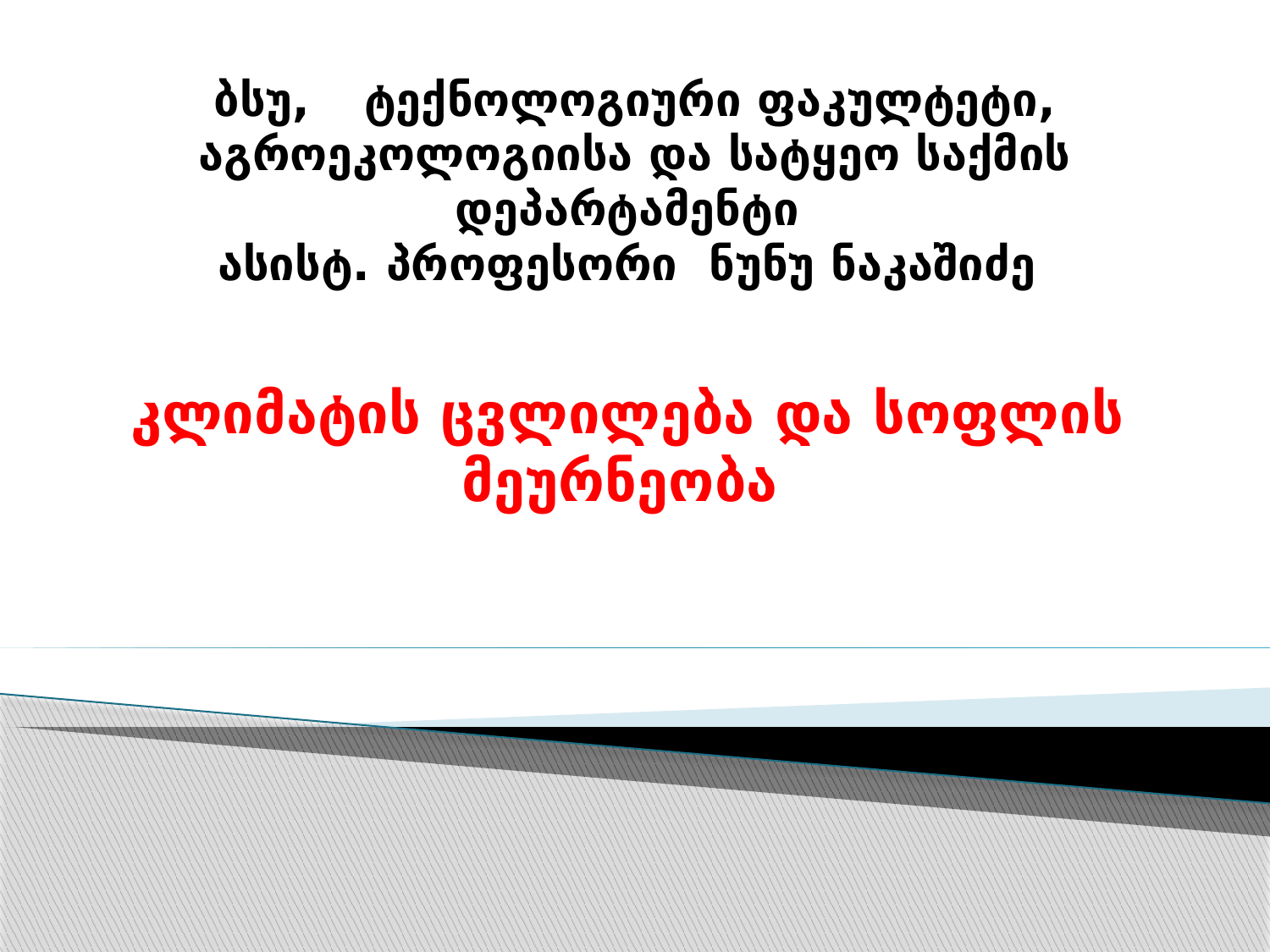

# ბსუ,    ტექნოლოგიური ფაკულტეტი, აგროეკოლოგიისა და სატყეო საქმის დეპარტამენტი ასისტ. პროფესორი  ნუნუ ნაკაშიძე

 კლიმატის ცვლილება და სოფლის მეურნეობა